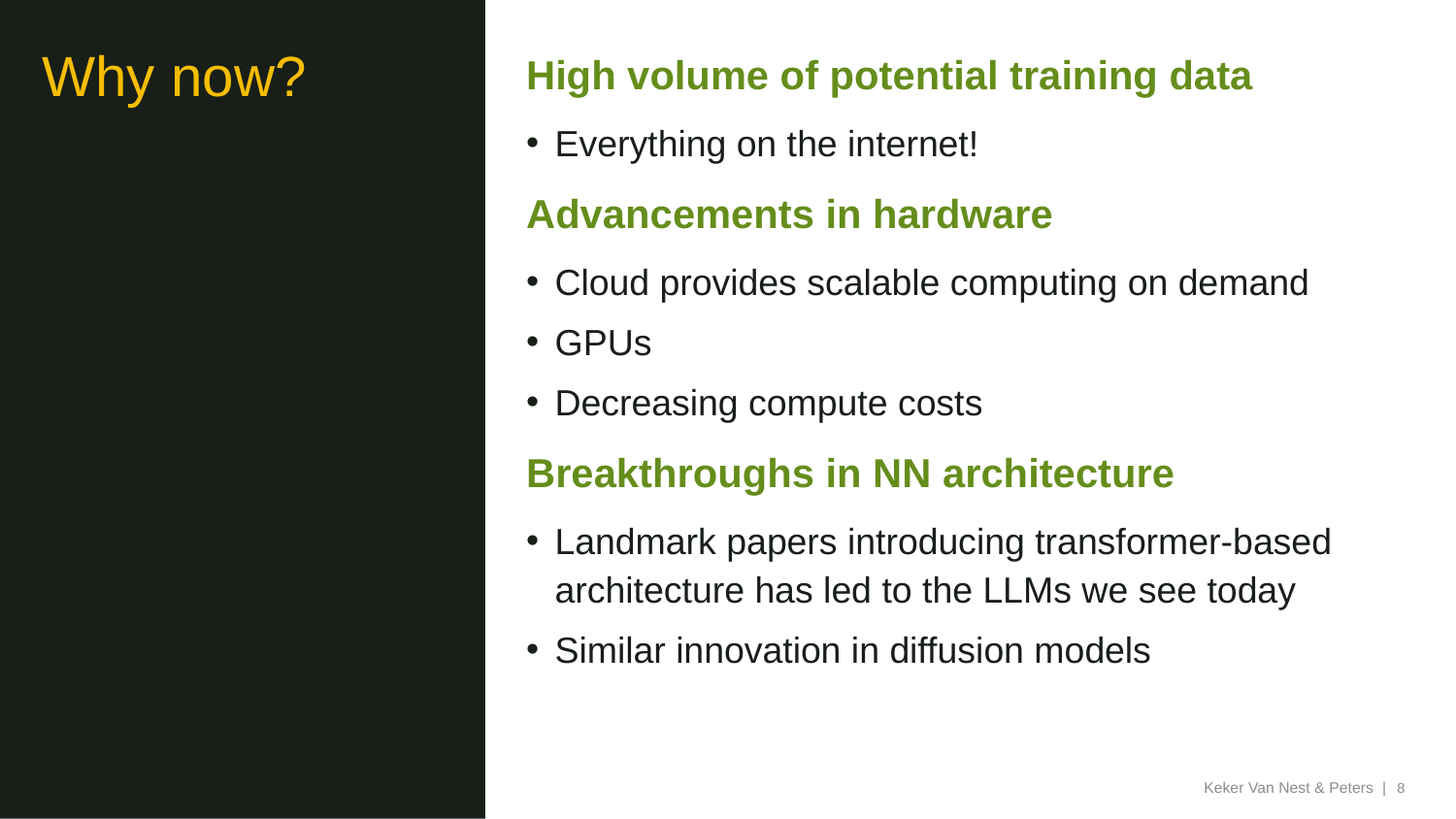

# Why now?
High volume of potential training data
Everything on the internet!
Advancements in hardware
Cloud provides scalable computing on demand
GPUs
Decreasing compute costs
Breakthroughs in NN architecture
Landmark papers introducing transformer-based architecture has led to the LLMs we see today
Similar innovation in diffusion models

Keker Van Nest & Peters  |
8